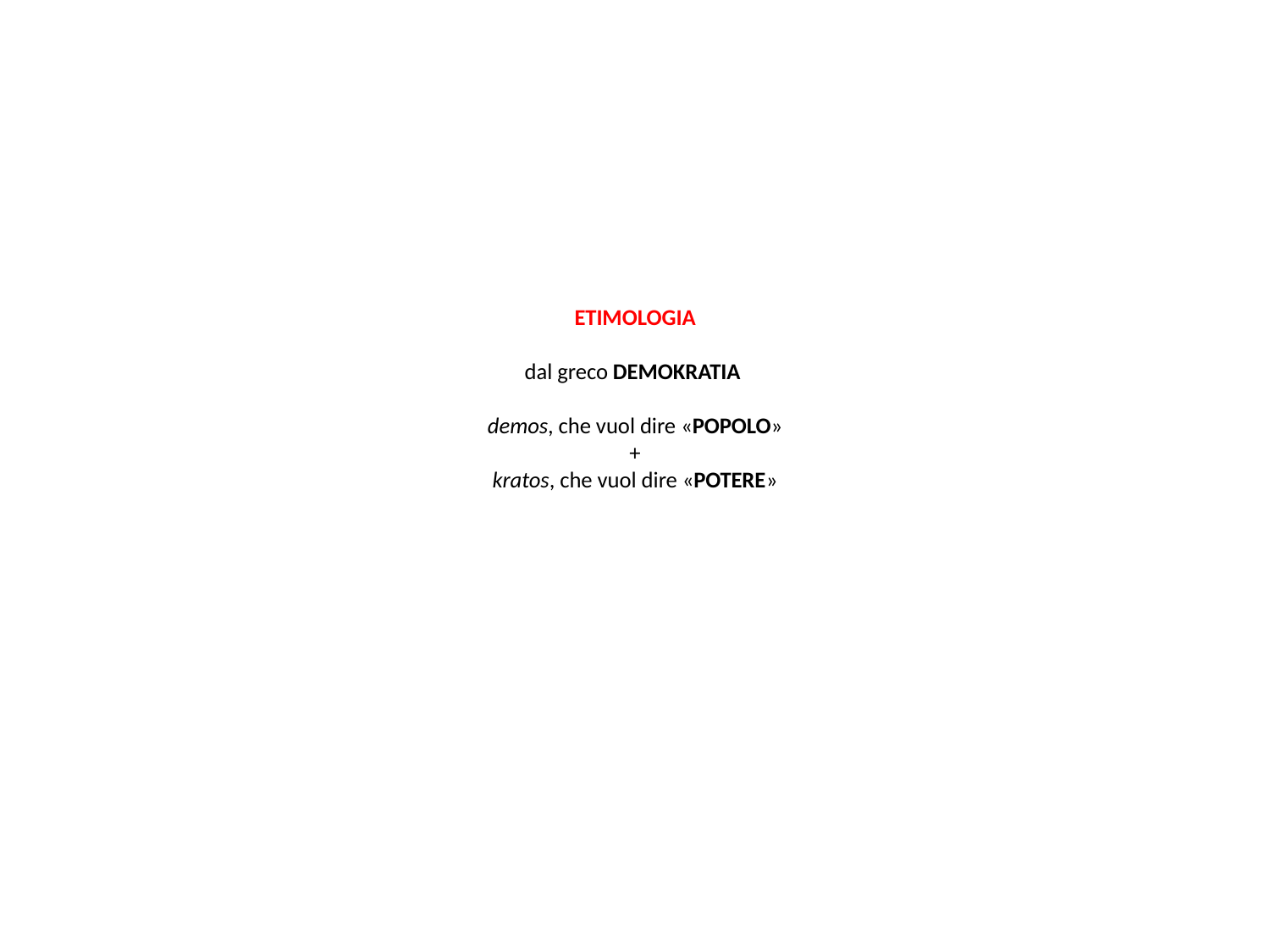

# ETIMOLOGIA dal greco DEMOKRATIA demos, che vuol dire «POPOLO» + kratos, che vuol dire «POTERE»